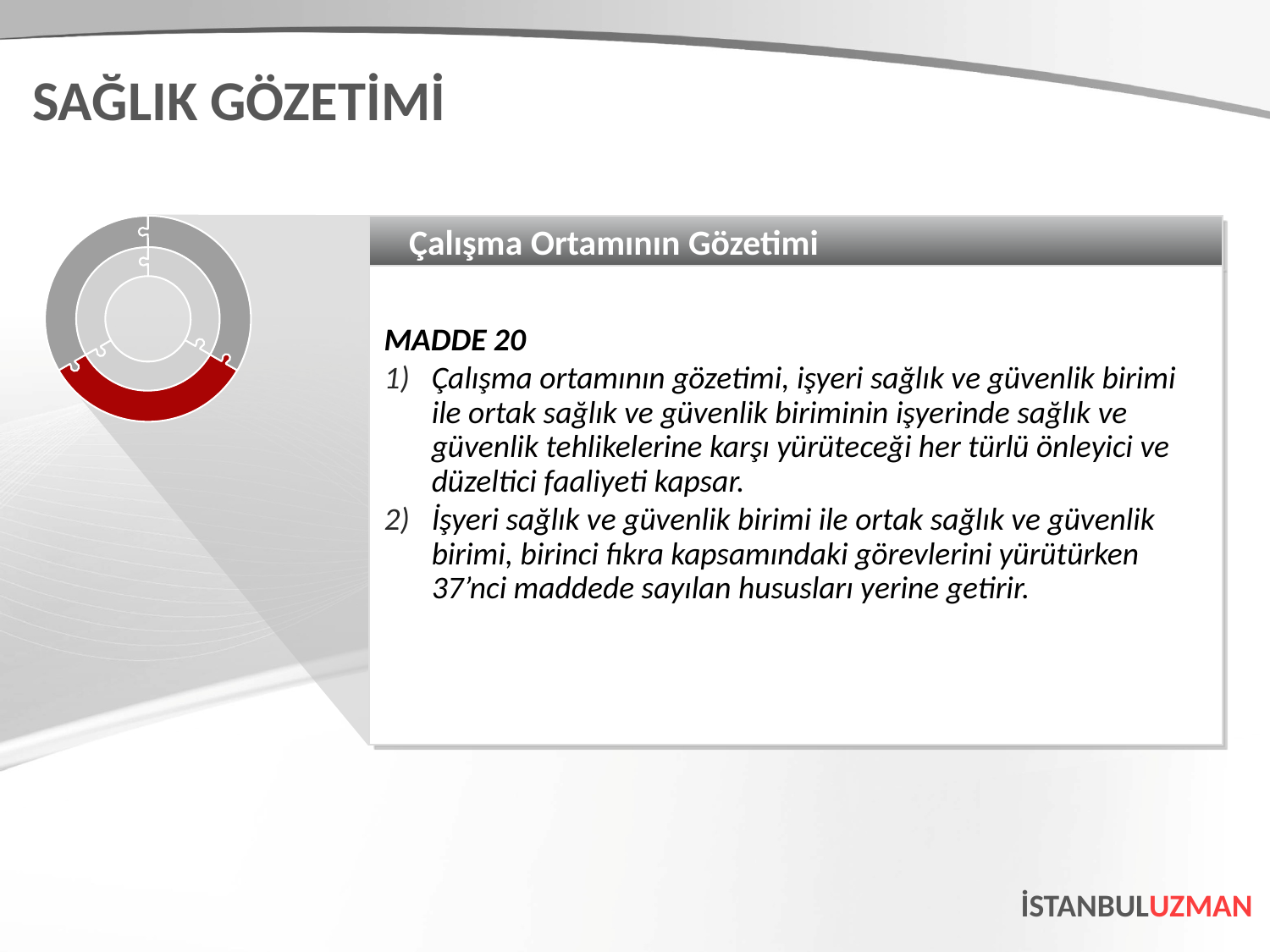

SAĞLIK GÖZETİMİ

Çalışma Ortamının Gözetimi

MADDE 20
Çalışma ortamının gözetimi, işyeri sağlık ve güvenlik birimi ile ortak sağlık ve güvenlik biriminin işyerinde sağlık ve güvenlik tehlikelerine karşı yürüteceği her türlü önleyici ve düzeltici faaliyeti kapsar.
İşyeri sağlık ve güvenlik birimi ile ortak sağlık ve güvenlik birimi, birinci fıkra kapsamındaki görevlerini yürütürken 37’nci maddede sayılan hususları yerine getirir.

İSTANBULUZMAN